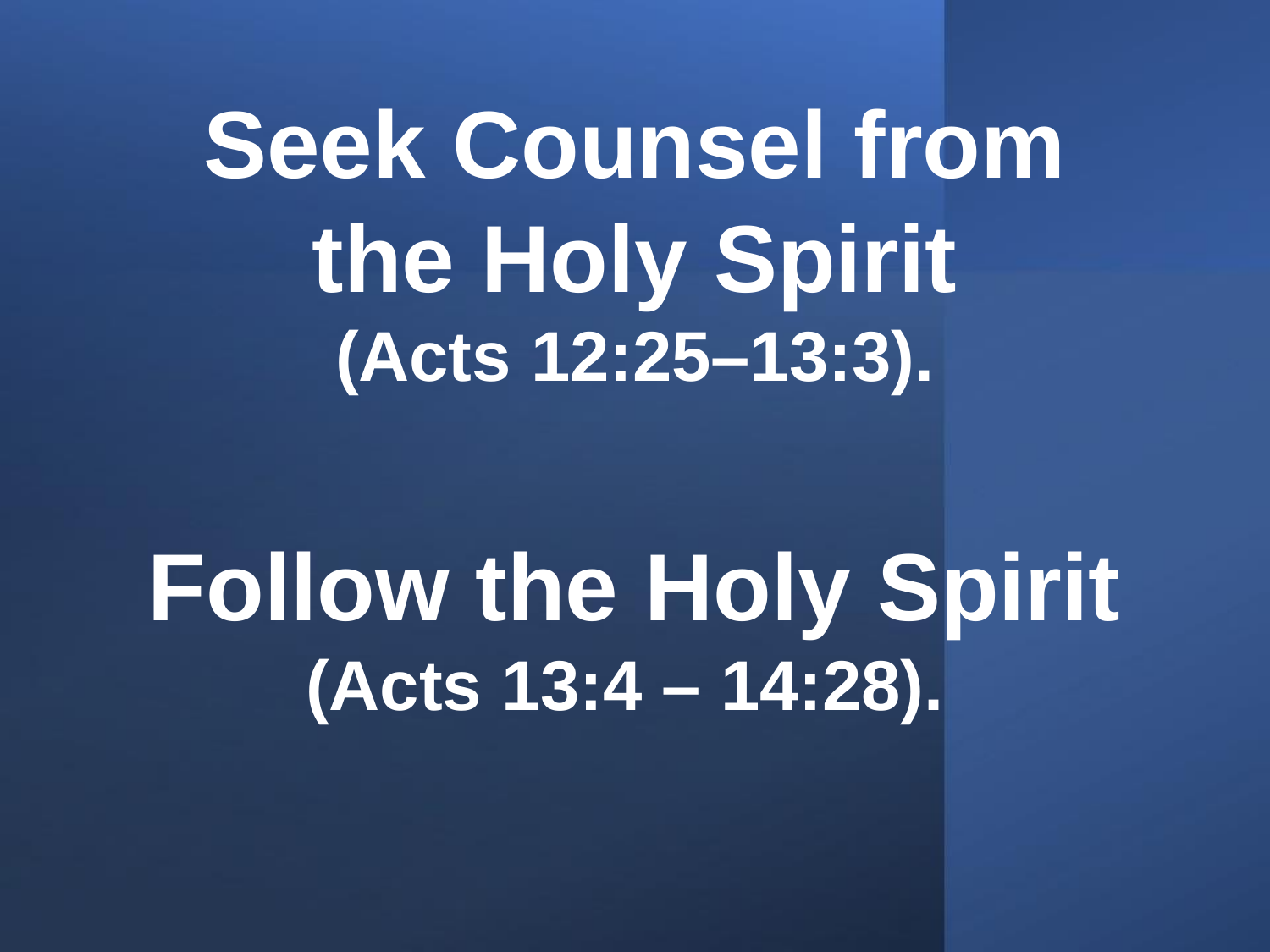

Seek Counsel from the Holy Spirit
(Acts 12:25–13:3).
Follow the Holy Spirit
(Acts 13:4 – 14:28).